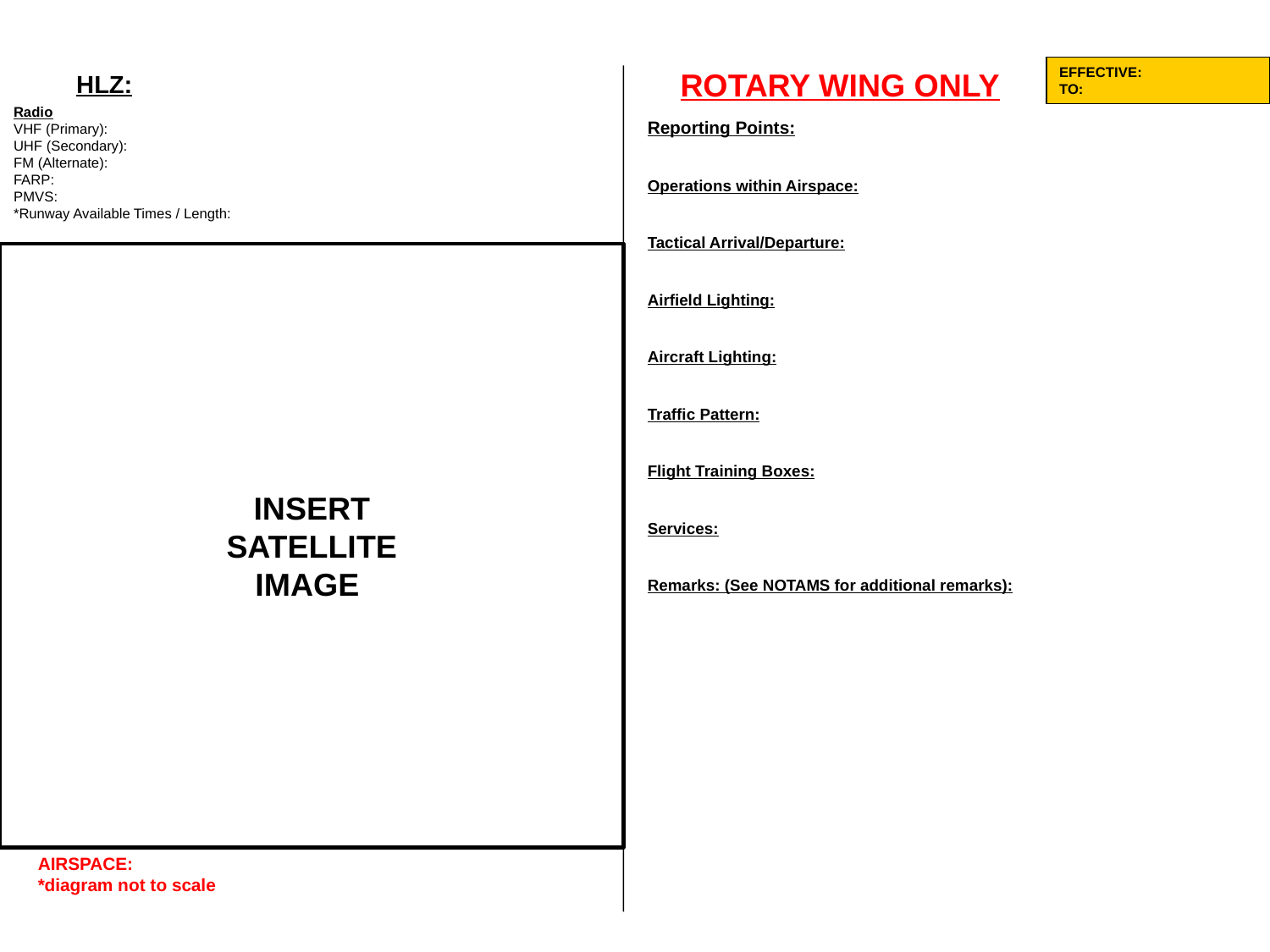

EFFECTIVE:
TO:
ROTARY WING ONLY
HLZ:

Radio
VHF (Primary):
UHF (Secondary):
FM (Alternate):
FARP:
PMVS:
*Runway Available Times / Length:
Reporting Points:

Operations within Airspace:

Tactical Arrival/Departure:

Airfield Lighting:

Aircraft Lighting:

Traffic Pattern:

Flight Training Boxes:

Services:

Remarks: (See NOTAMS for additional remarks):

INSERT
SATELLITE
IMAGE

AIRSPACE:
*diagram not to scale